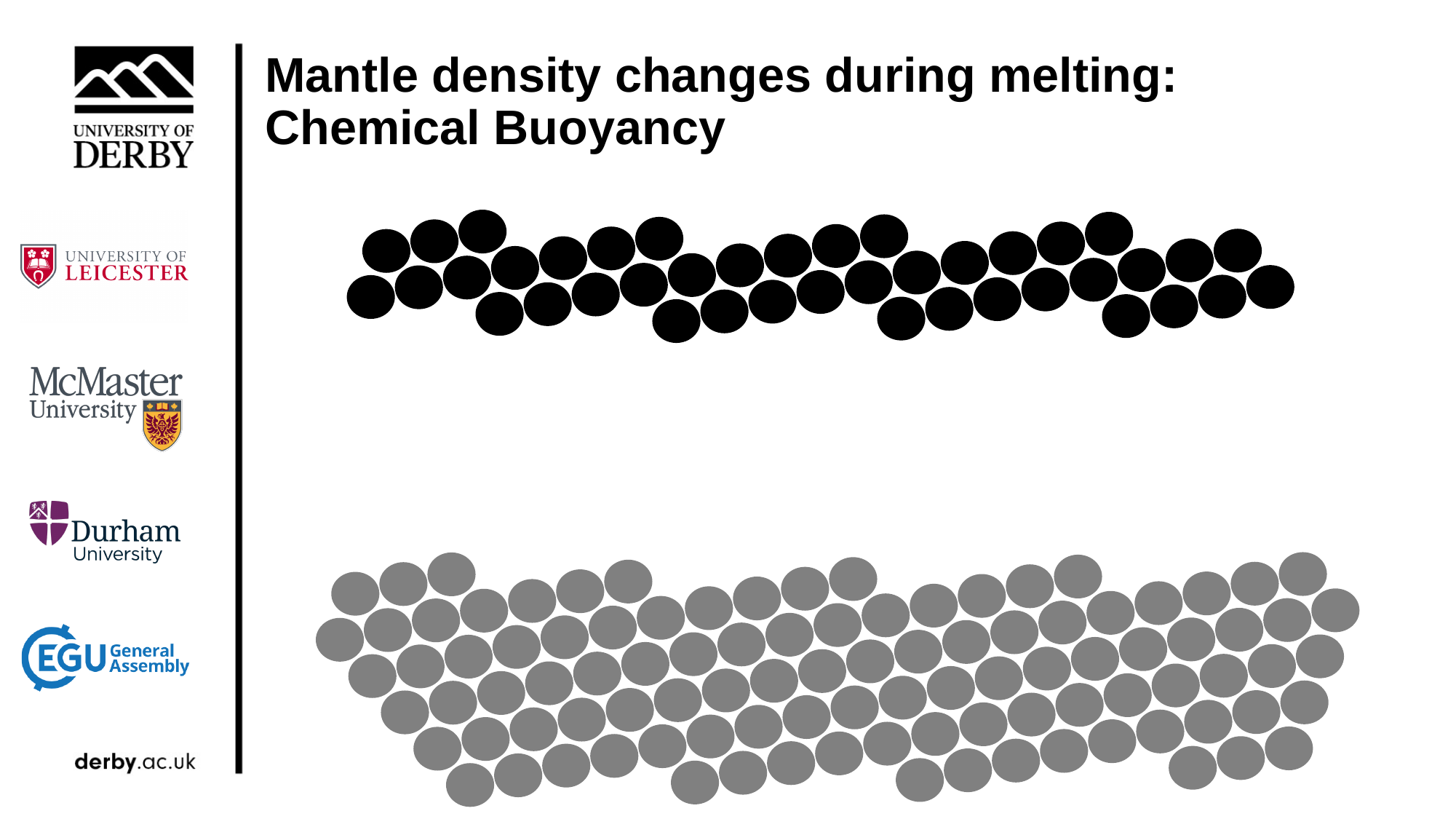

# Mantle density changes during melting: Chemical Buoyancy